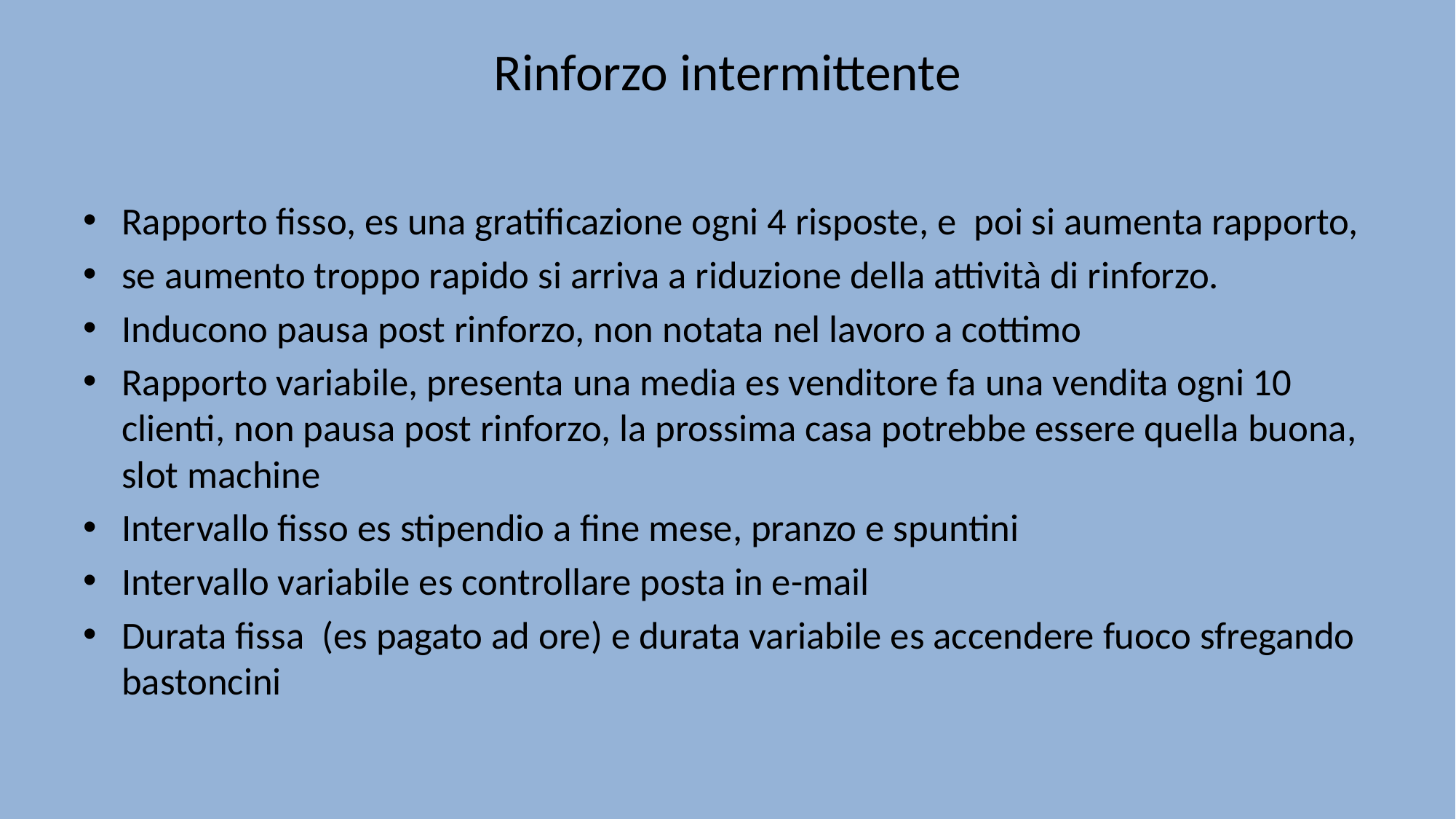

# Rinforzo intermittente
Rapporto fisso, es una gratificazione ogni 4 risposte, e  poi si aumenta rapporto,
se aumento troppo rapido si arriva a riduzione della attività di rinforzo.
Inducono pausa post rinforzo, non notata nel lavoro a cottimo
Rapporto variabile, presenta una media es venditore fa una vendita ogni 10 clienti, non pausa post rinforzo, la prossima casa potrebbe essere quella buona, slot machine
Intervallo fisso es stipendio a fine mese, pranzo e spuntini
Intervallo variabile es controllare posta in e-mail
Durata fissa  (es pagato ad ore) e durata variabile es accendere fuoco sfregando bastoncini